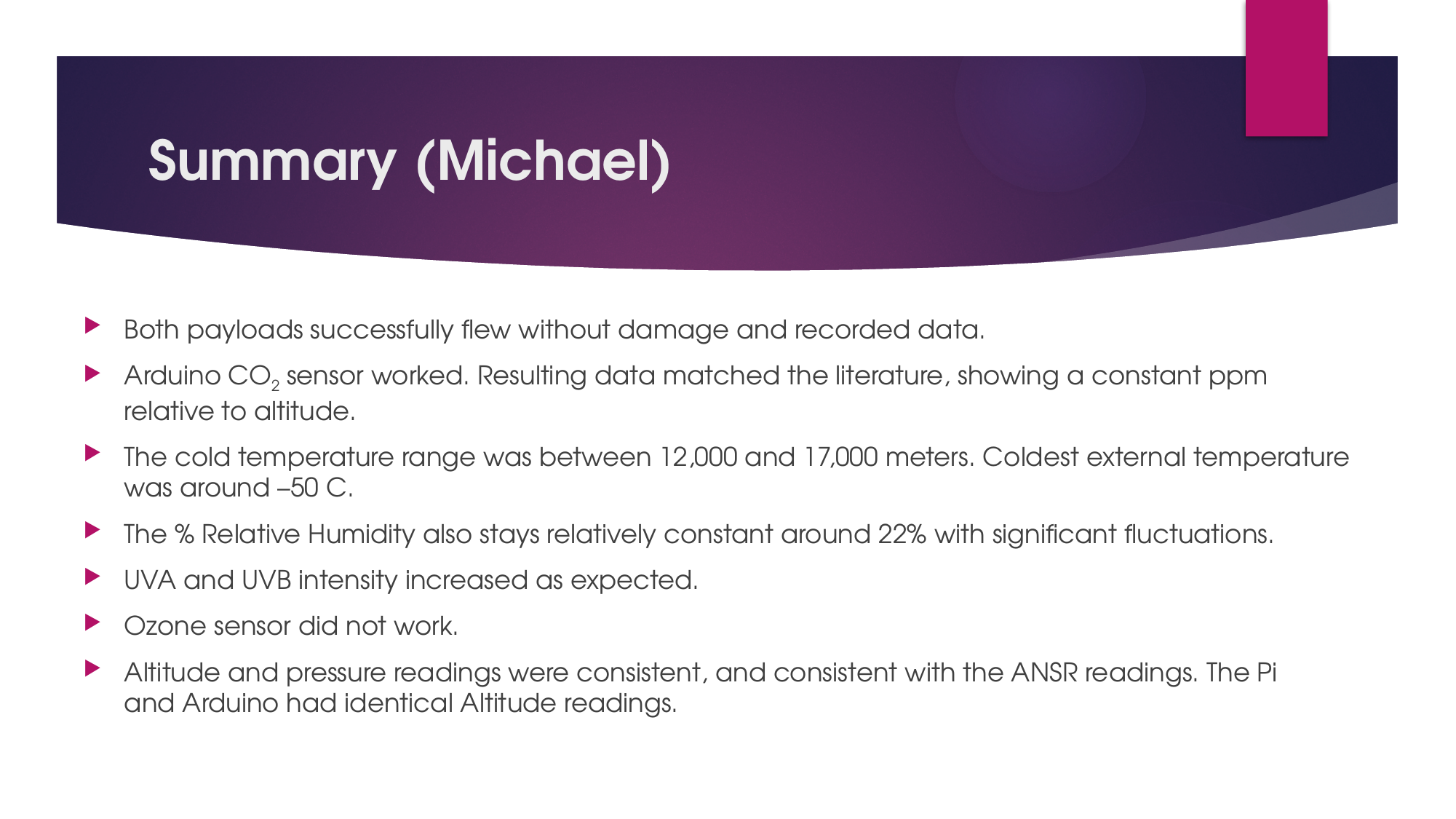

# Summary (Michael)
Both payloads successfully flew without damage and recorded data.
Arduino CO2 sensor worked. Resulting data matched the literature, showing a constant ppm relative to altitude.
The cold temperature range was between 12,000 and 17,000 meters. Coldest external temperature was around –50 C.
The % Relative Humidity also stays relatively constant around 22% with significant fluctuations.
UVA and UVB intensity increased as expected.
Ozone sensor did not work.
Altitude and pressure readings were consistent, and consistent with the ANSR readings. The Pi and Arduino had identical Altitude readings.